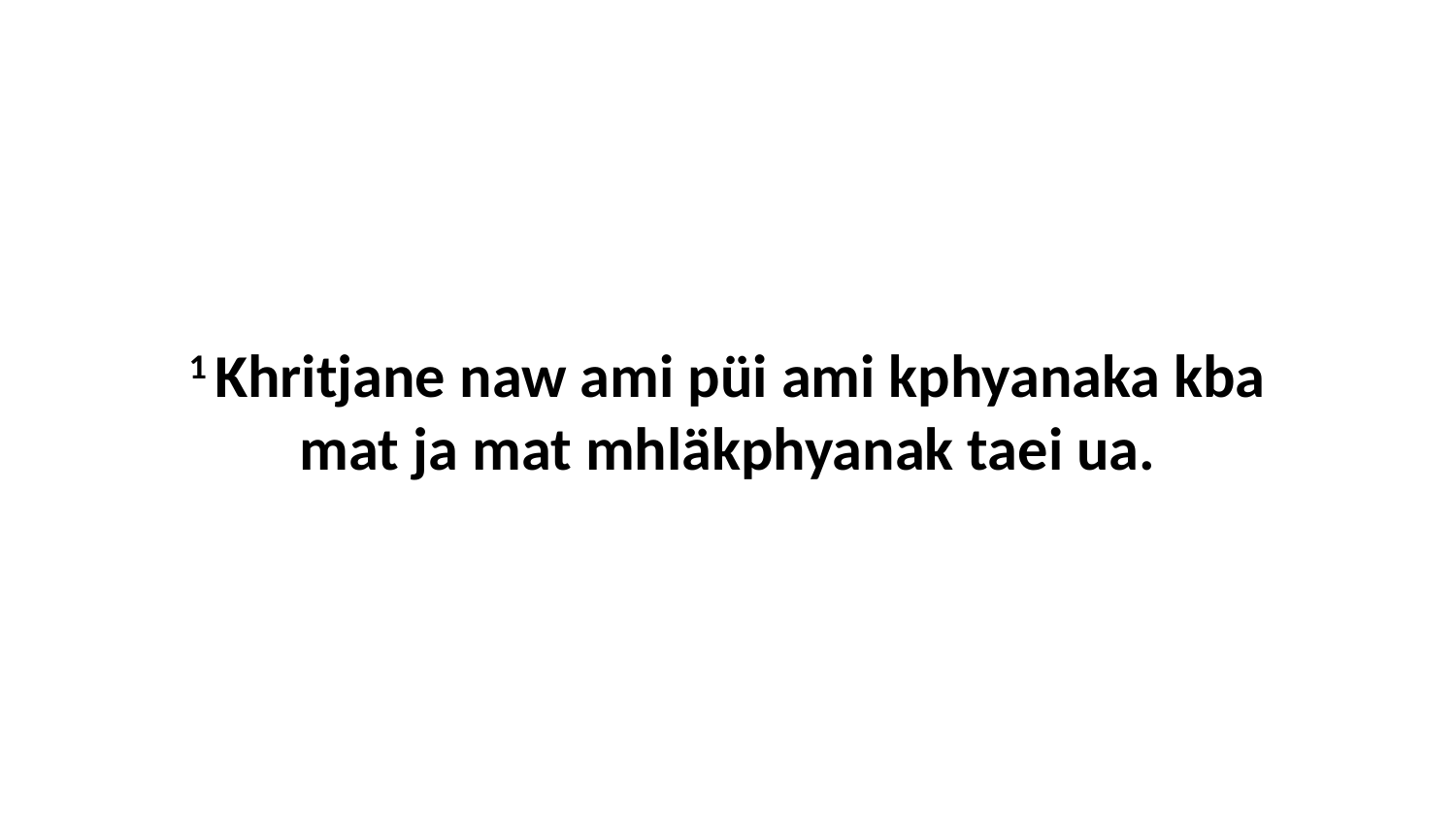

1 Khritjane naw ami püi ami kphyanaka kba mat ja mat mhläkphyanak taei ua.